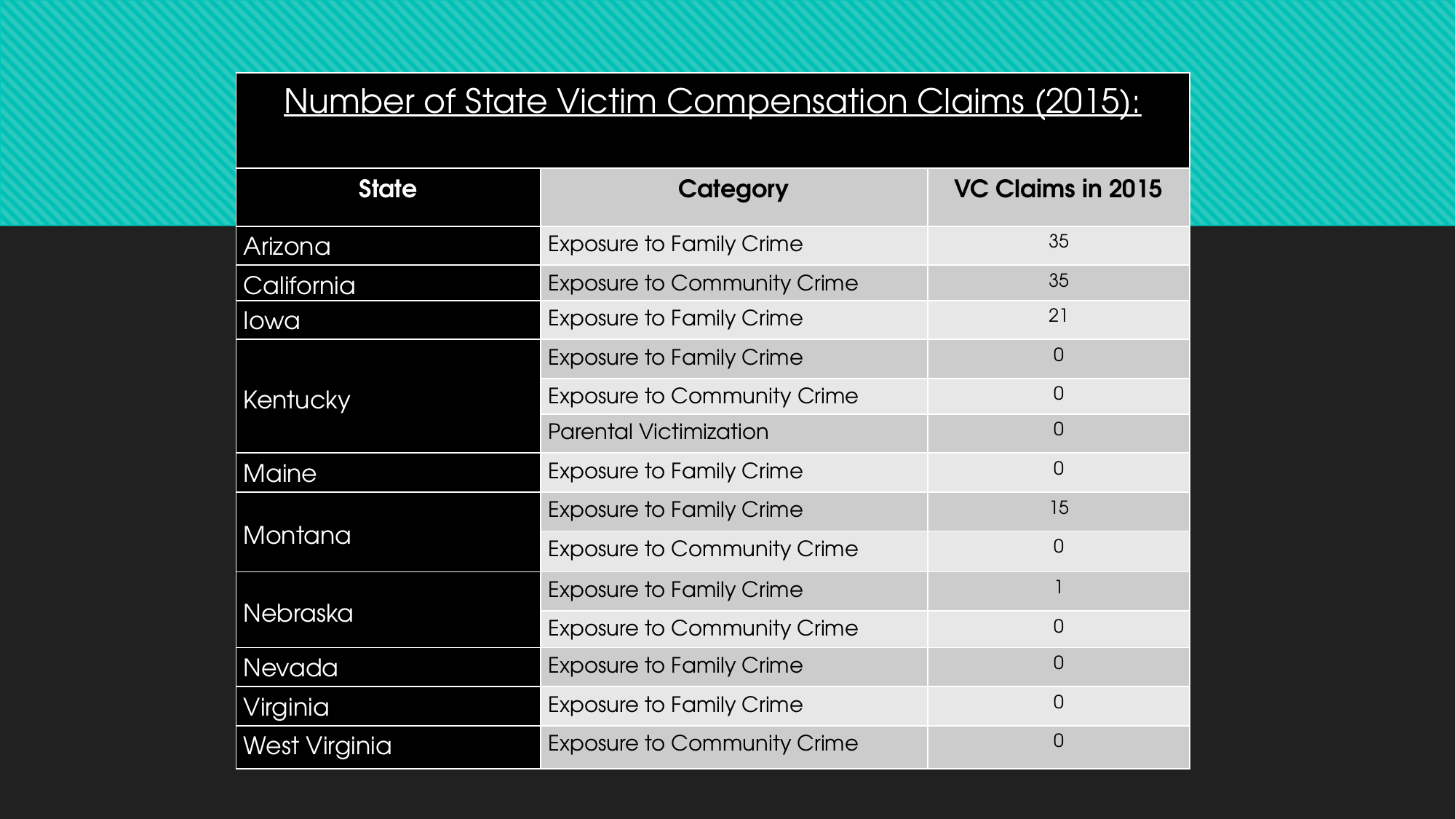

| Number of State Victim Compensation Claims (2015): |  |  |
| --- | --- | --- |
| State | Category | VC Claims in 2015 |
| Arizona | Exposure to Family Crime | 35 |
| California | Exposure to Community Crime | 35 |
| Iowa | Exposure to Family Crime | 21 |
| Kentucky | Exposure to Family Crime | 0 |
|  | Exposure to Community Crime | 0 |
|  | Parental Victimization | 0 |
| Maine | Exposure to Family Crime | 0 |
| Montana | Exposure to Family Crime | 15 |
|  | Exposure to Community Crime | 0 |
| Nebraska | Exposure to Family Crime | 1 |
|  | Exposure to Community Crime | 0 |
| Nevada | Exposure to Family Crime | 0 |
| Virginia | Exposure to Family Crime | 0 |
| West Virginia | Exposure to Community Crime | 0 |